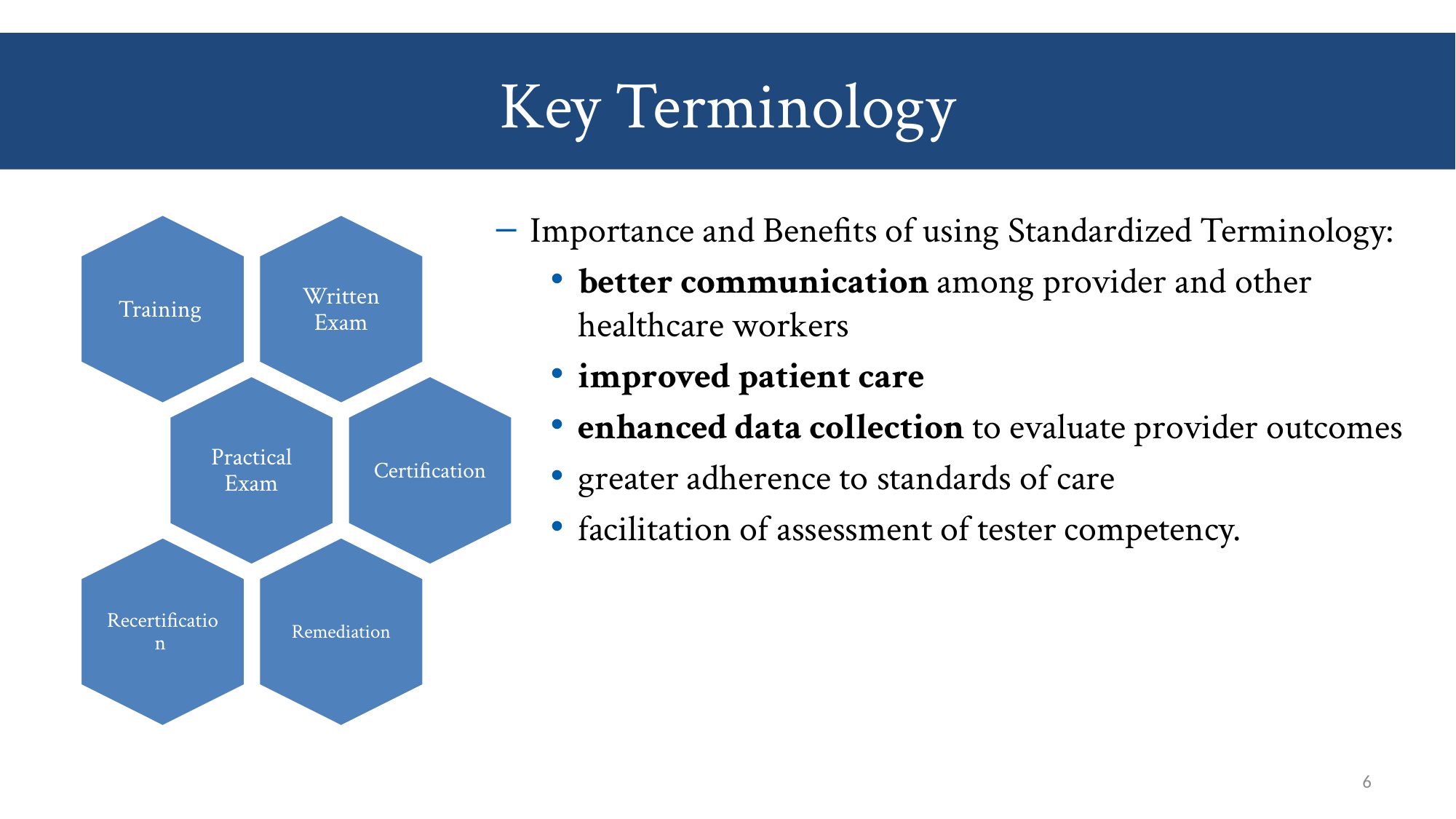

# Key Terminology
Written Exam
Training
Practical Exam
Certification
Remediation
Recertification
Importance and Benefits of using Standardized Terminology:
better communication among provider and other healthcare workers
improved patient care
enhanced data collection to evaluate provider outcomes
greater adherence to standards of care
facilitation of assessment of tester competency.

6